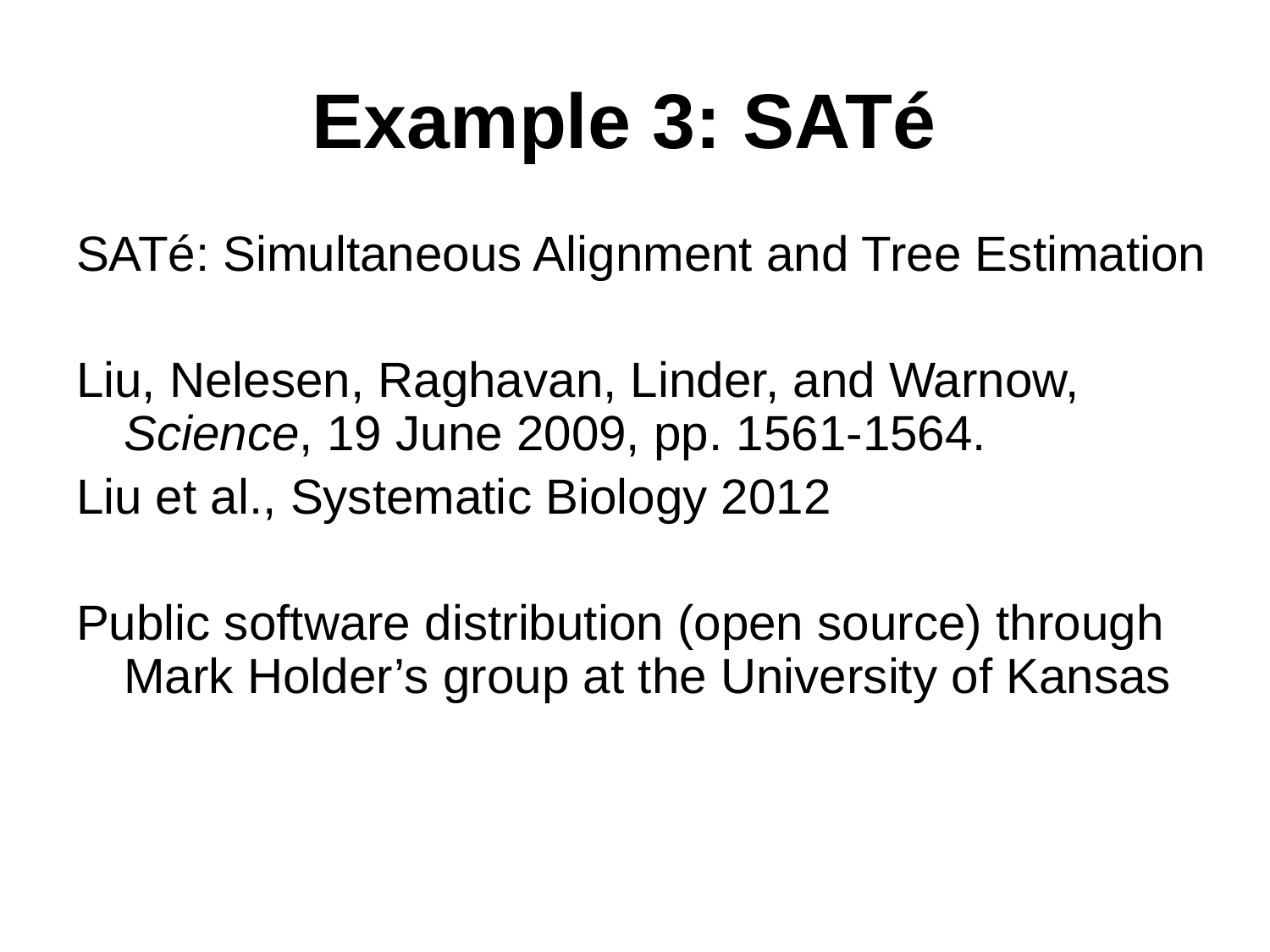

# Example 3: SATé
SATé: Simultaneous Alignment and Tree Estimation

Liu, Nelesen, Raghavan, Linder, and Warnow, Science, 19 June 2009, pp. 1561-1564.
Liu et al., Systematic Biology 2012

Public software distribution (open source) through Mark Holder’s group at the University of Kansas